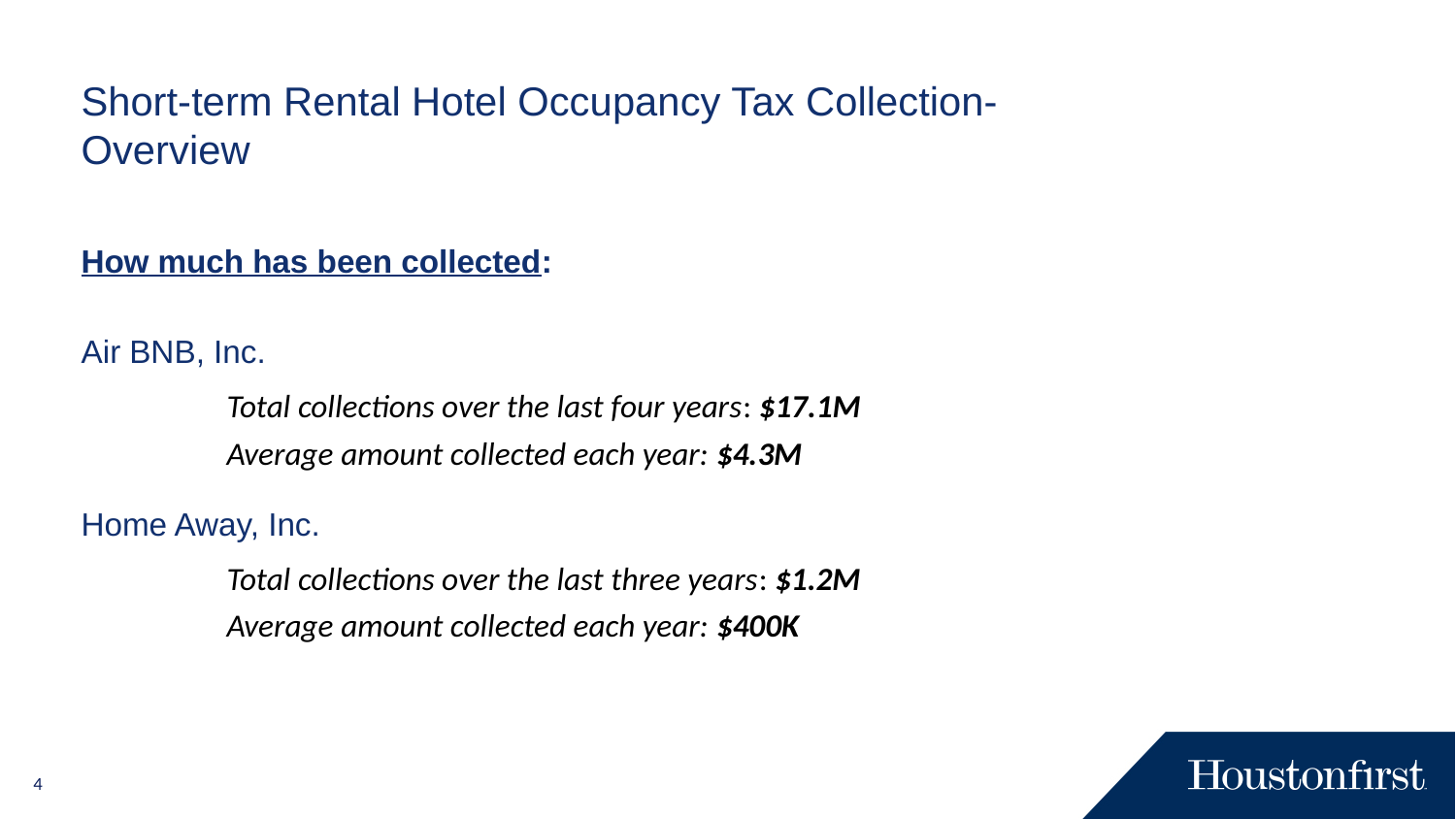

# Short-term Rental Hotel Occupancy Tax Collection- Overview
How much has been collected:

Air BNB, Inc.
	Total collections over the last four years: $17.1M
	Average amount collected each year: $4.3M

Home Away, Inc.
	Total collections over the last three years: $1.2M
	Average amount collected each year: $400K

4